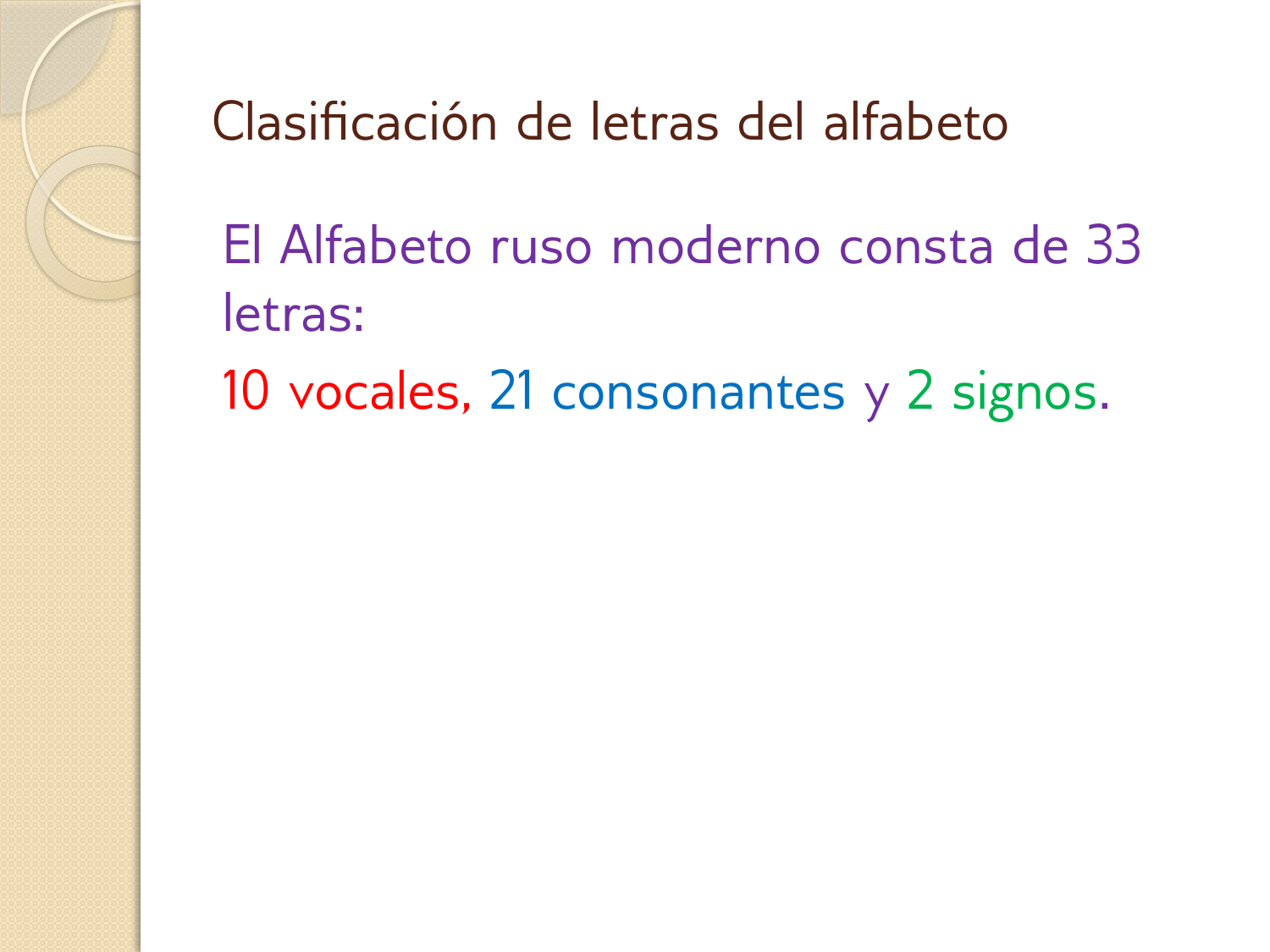

# Clasificación de letras del alfabeto
El Alfabeto ruso moderno consta de 33 letras:
10 vocales, 21 consonantes y 2 signos.